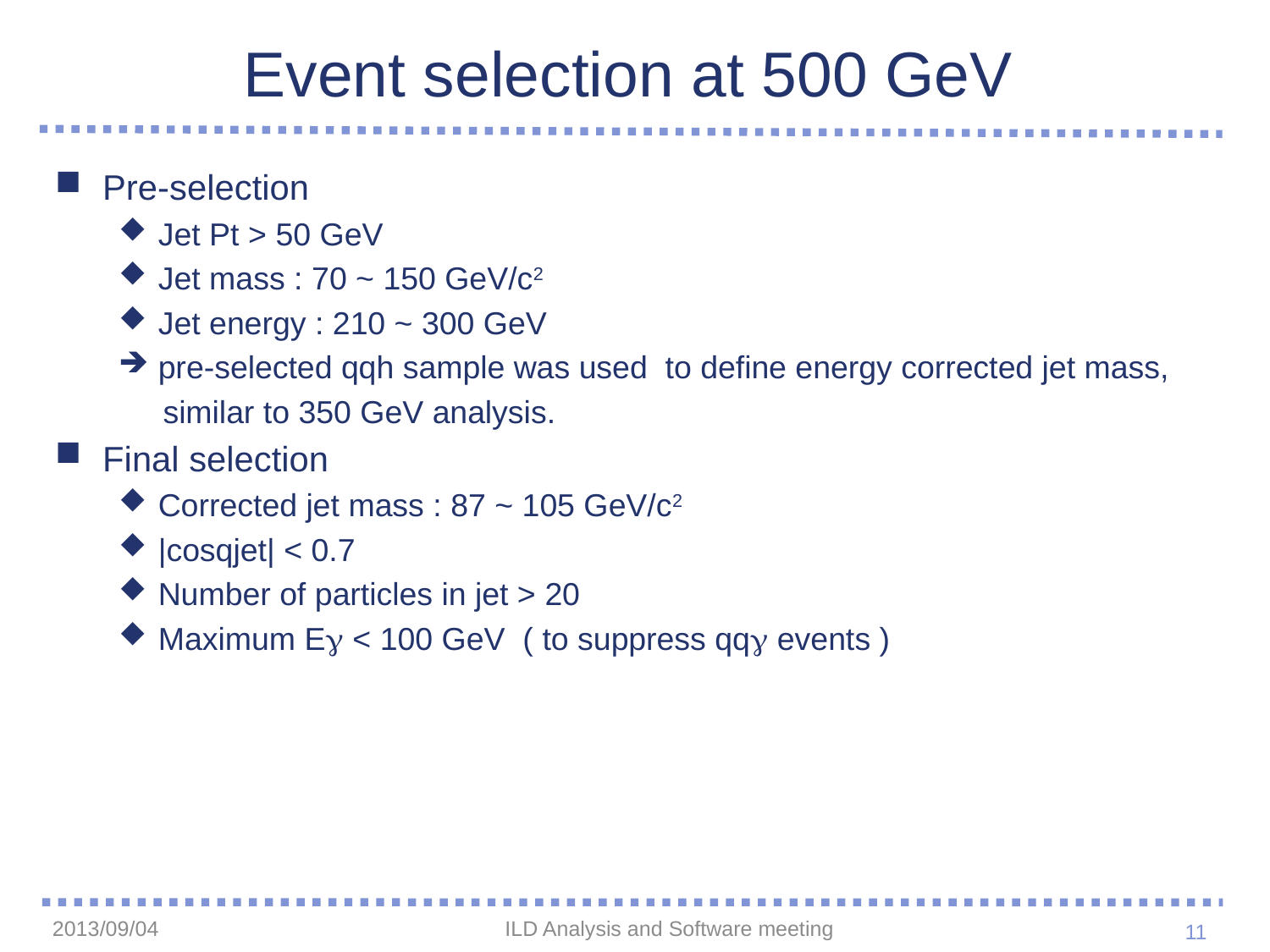

# Event selection at 500 GeV
Pre-selection
Jet Pt > 50 GeV
Jet mass : 70 ~ 150 GeV/c2
Jet energy : 210 ~ 300 GeV
pre-selected qqh sample was used  to define energy corrected jet mass,
     similar to 350 GeV analysis.
Final selection
Corrected jet mass : 87 ~ 105 GeV/c2
|cosqjet| < 0.7
Number of particles in jet > 20
Maximum Eγ < 100 GeV  ( to suppress qqγ events )
11
2013/09/04
ILD Analysis and Software meeting